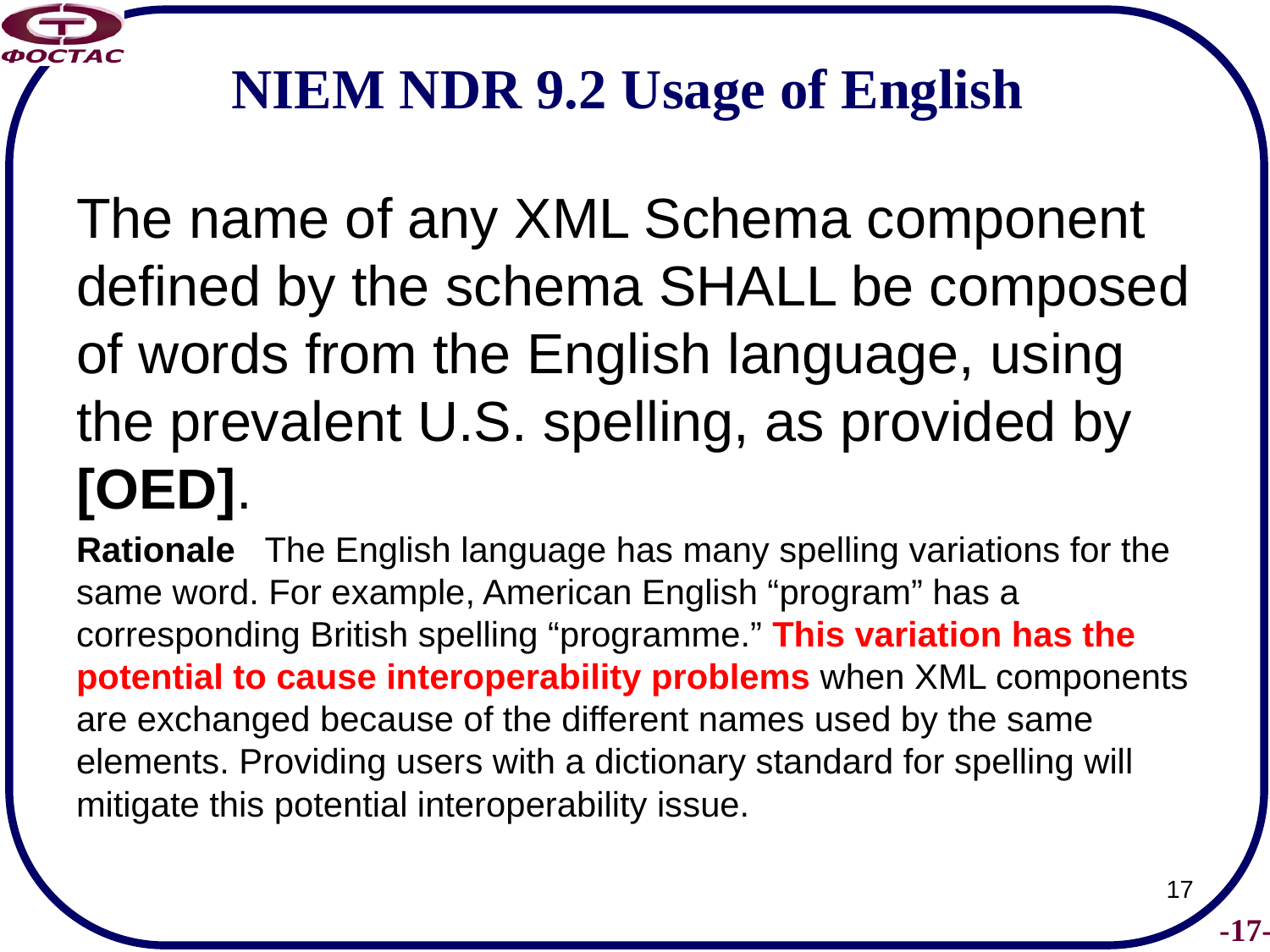

# NIEM NDR 9.2 Usage of English
The name of any XML Schema component defined by the schema SHALL be composed of words from the English language, using the prevalent U.S. spelling, as provided by [OED].
Rationale   The English language has many spelling variations for the same word. For example, American English “program” has a corresponding British spelling “programme.” This variation has the potential to cause interoperability problems when XML components are exchanged because of the different names used by the same elements. Providing users with a dictionary standard for spelling will mitigate this potential interoperability issue.
17